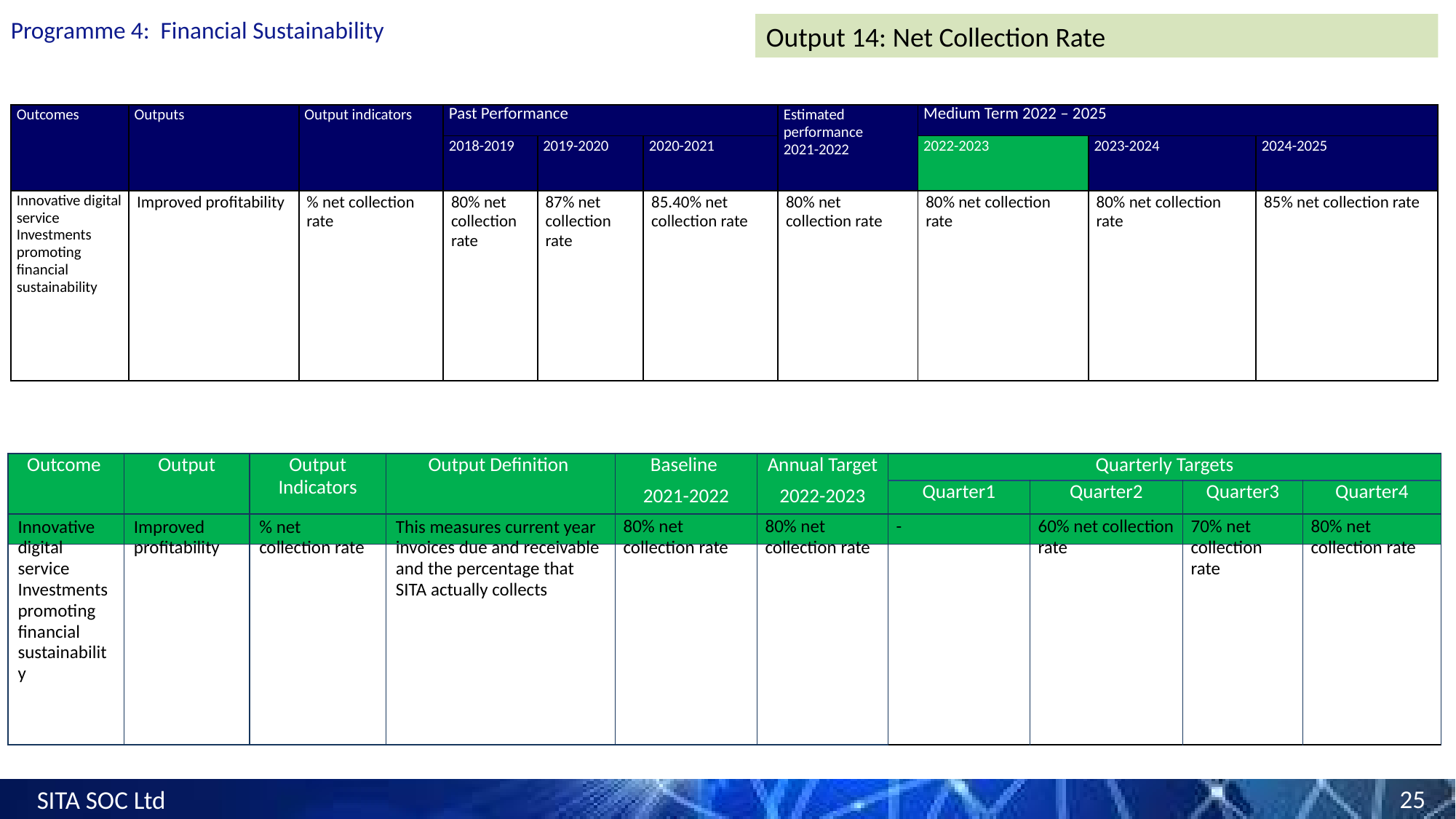

Programme 4:  Financial Sustainability
Output 14: Net Collection Rate

| Outcomes | Outputs | Output indicators | Past Performance |  |  | Estimated performance 2021-2022 | Medium Term 2022 – 2025 |  |  |
| --- | --- | --- | --- | --- | --- | --- | --- | --- | --- |
|  |  |  | 2018-2019 | 2019-2020 | 2020-2021 |  | 2022-2023 | 2023-2024 | 2024-2025 |
| Innovative digital service Investments promoting financial sustainability | Improved profitability | % net collection rate | 80% net collection rate | 87% net collection rate | 85.40% net collection rate | 80% net collection rate | 80% net collection rate | 80% net collection rate | 85% net collection rate |
| Outcome | Output | Output Indicators | Output Definition | Baseline 2021-2022 | Annual Target 2022-2023 | Quarterly Targets |  |  |  |
| --- | --- | --- | --- | --- | --- | --- | --- | --- | --- |
|  |  |  |  |  |  | Quarter1 | Quarter2 | Quarter3 | Quarter4 |
| Innovative digital service Investments promoting financial sustainability | Improved profitability | % net collection rate | This measures current year invoices due and receivable and the percentage that SITA actually collects | 80% net collection rate | 80% net collection rate | - | 60% net collection rate | 70% net collection rate | 80% net collection rate |
| --- | --- | --- | --- | --- | --- | --- | --- | --- | --- |